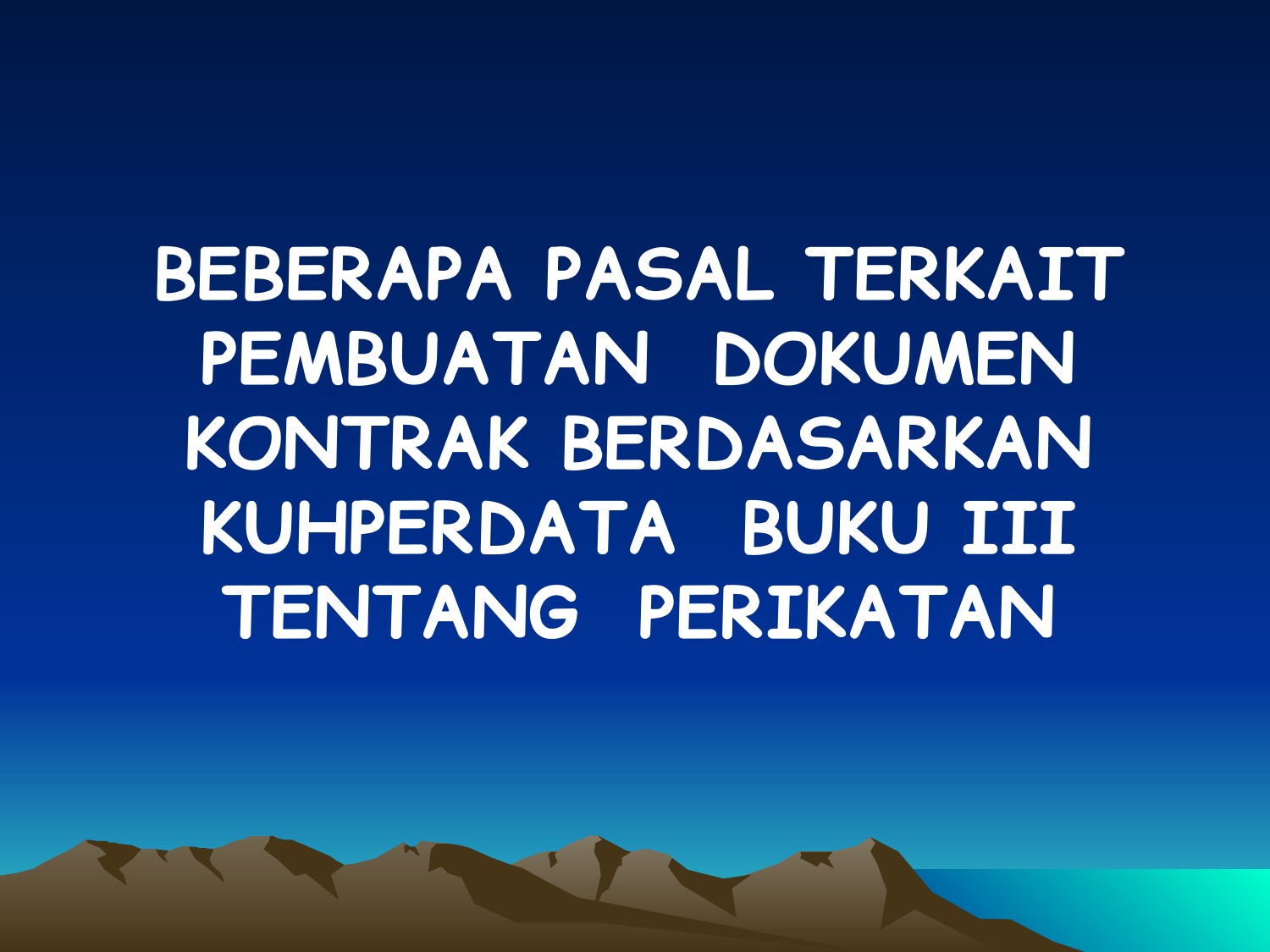

BEBERAPA PASAL TERKAIT PEMBUATAN  DOKUMEN KONTRAK BERDASARKAN
KUHPERDATA  BUKU III TENTANG  PERIKATAN